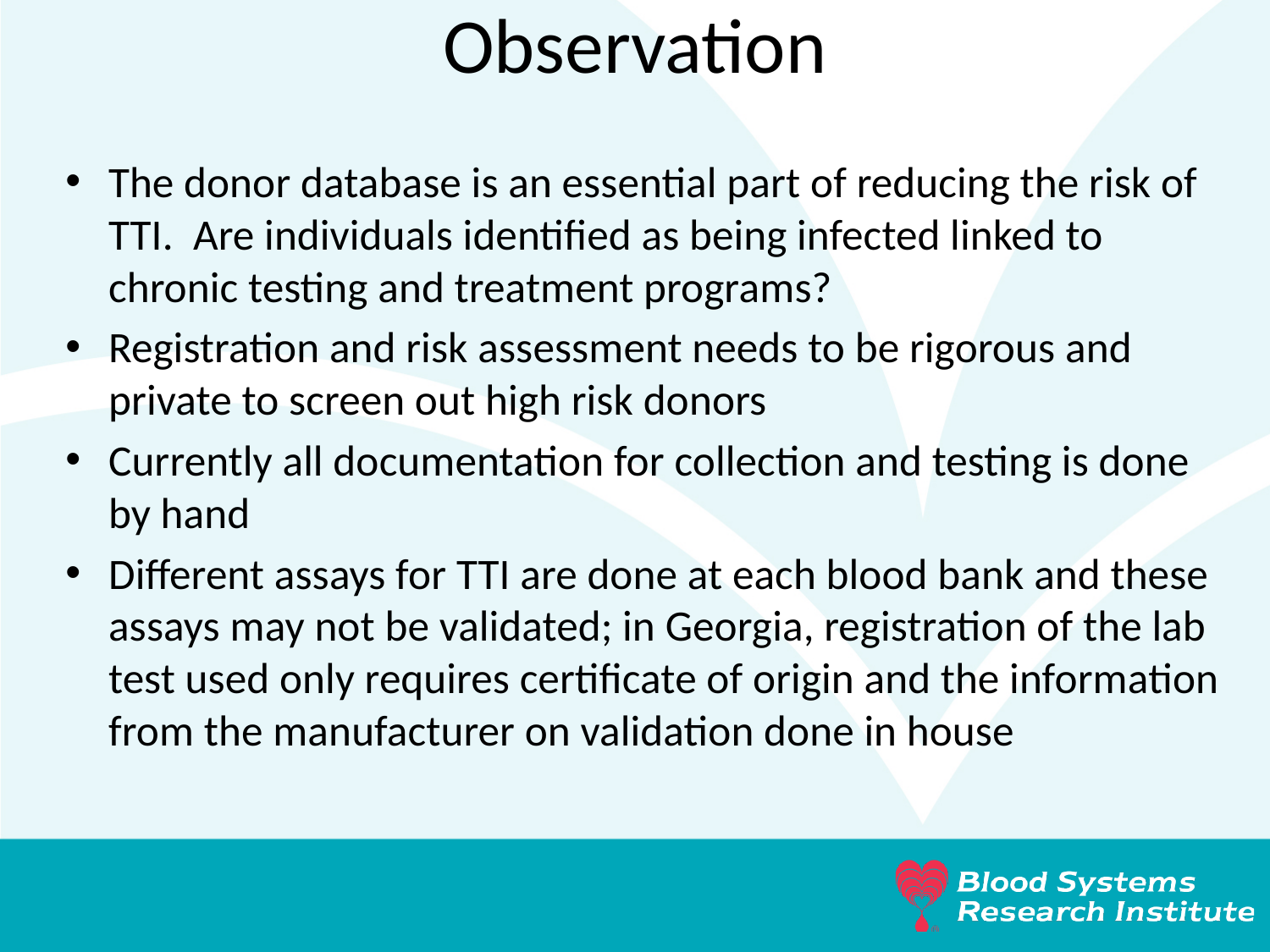

# Observation
The donor database is an essential part of reducing the risk of TTI.  Are individuals identified as being infected linked to chronic testing and treatment programs?
Registration and risk assessment needs to be rigorous and private to screen out high risk donors
Currently all documentation for collection and testing is done by hand
Different assays for TTI are done at each blood bank and these assays may not be validated; in Georgia, registration of the lab test used only requires certificate of origin and the information from the manufacturer on validation done in house